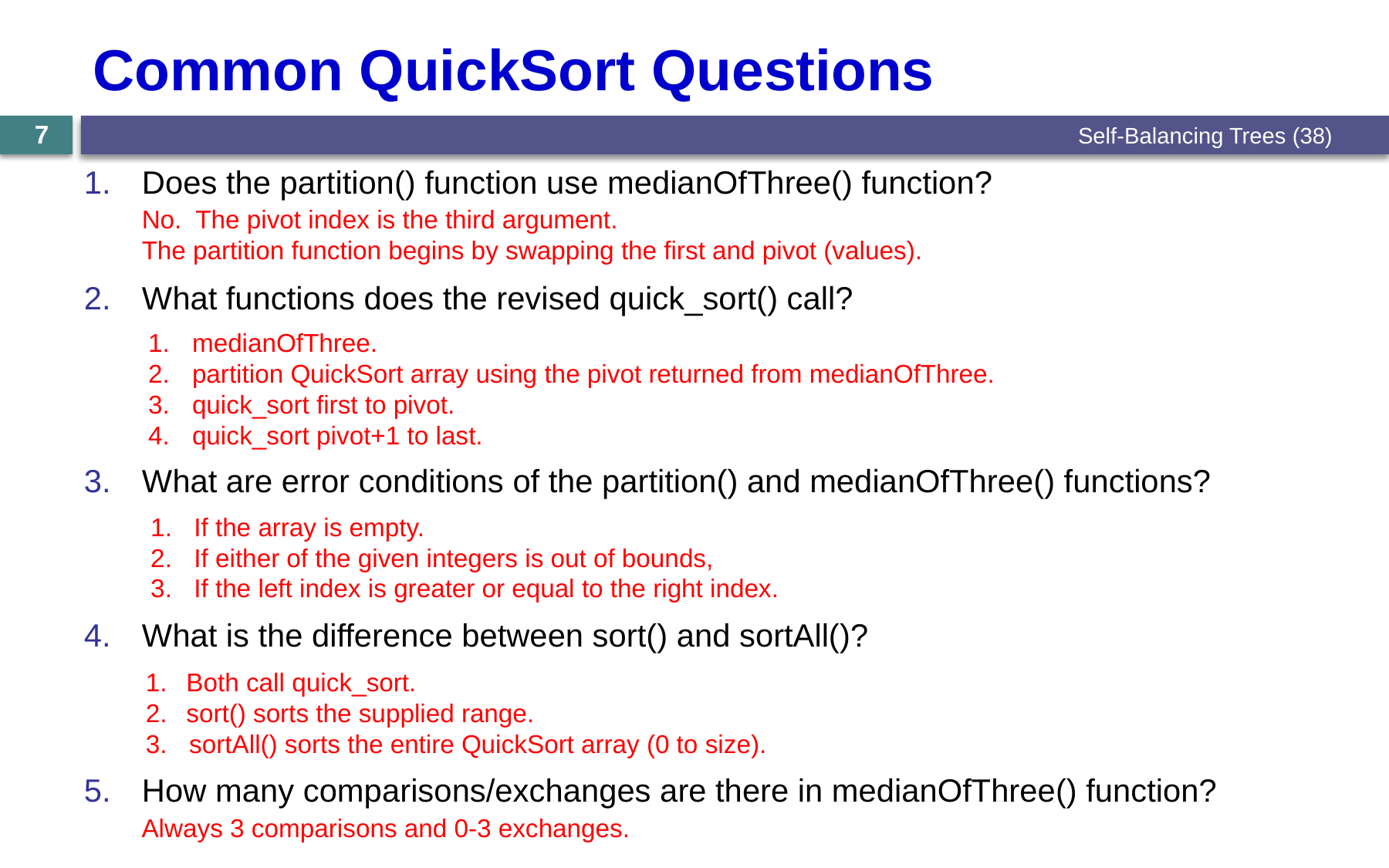

# Common QuickSort Questions
Self-Balancing Trees (38)
7
Does the partition() function use medianOfThree() function?
What functions does the revised quick_sort() call?
What are error conditions of the partition() and medianOfThree() functions?
What is the difference between sort() and sortAll()?
How many comparisons/exchanges are there in medianOfThree() function?
No.  The pivot index is the third argument.
The partition function begins by swapping the first and pivot (values).
medianOfThree.
partition QuickSort array using the pivot returned from medianOfThree.
quick_sort first to pivot.
quick_sort pivot+1 to last.
If the array is empty.
If either of the given integers is out of bounds,
If the left index is greater or equal to the right index.
Both call quick_sort.
sort() sorts the supplied range.
sortAll() sorts the entire QuickSort array (0 to size).
Always 3 comparisons and 0-3 exchanges.